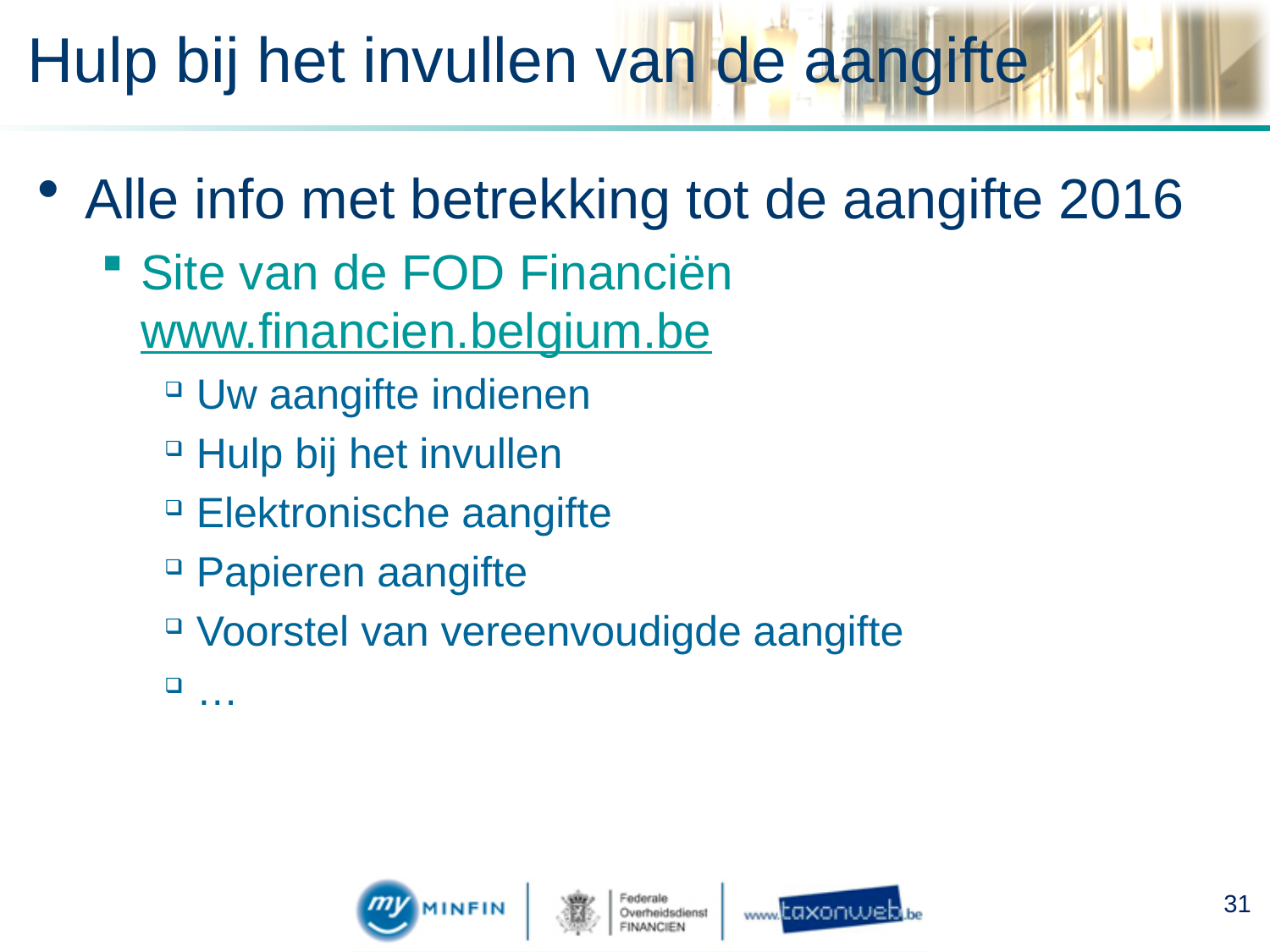

# Hulp bij het invullen van de aangifte
Alle info met betrekking tot de aangifte 2016
Site van de FOD Financiën www.financien.belgium.be
Uw aangifte indienen
Hulp bij het invullen
Elektronische aangifte
Papieren aangifte
Voorstel van vereenvoudigde aangifte
…

31